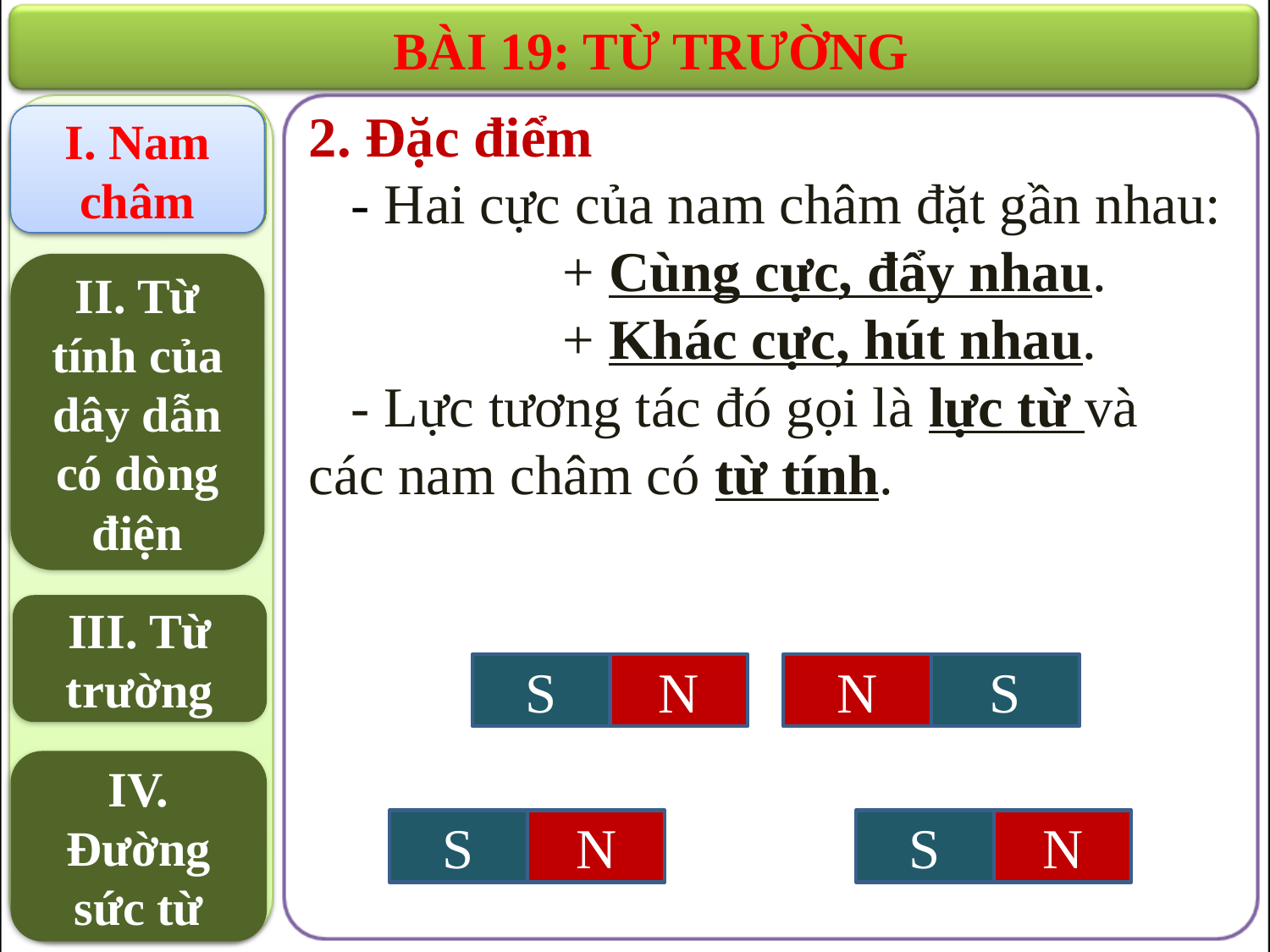

BÀI 19: TỪ TRƯỜNG
2. Đặc điểm
   - Hai cực của nam châm đặt gần nhau:
		+ Cùng cực, đẩy nhau.
		+ Khác cực, hút nhau.
   - Lực tương tác đó gọi là lực từ và các nam châm có từ tính.

I. Nam châm
I. Nam châm
II. Từ tính của dây dẫn có dòng điện
III. Từ trường
N
S
S
N
IV. Đường sức từ
S
N
S
N